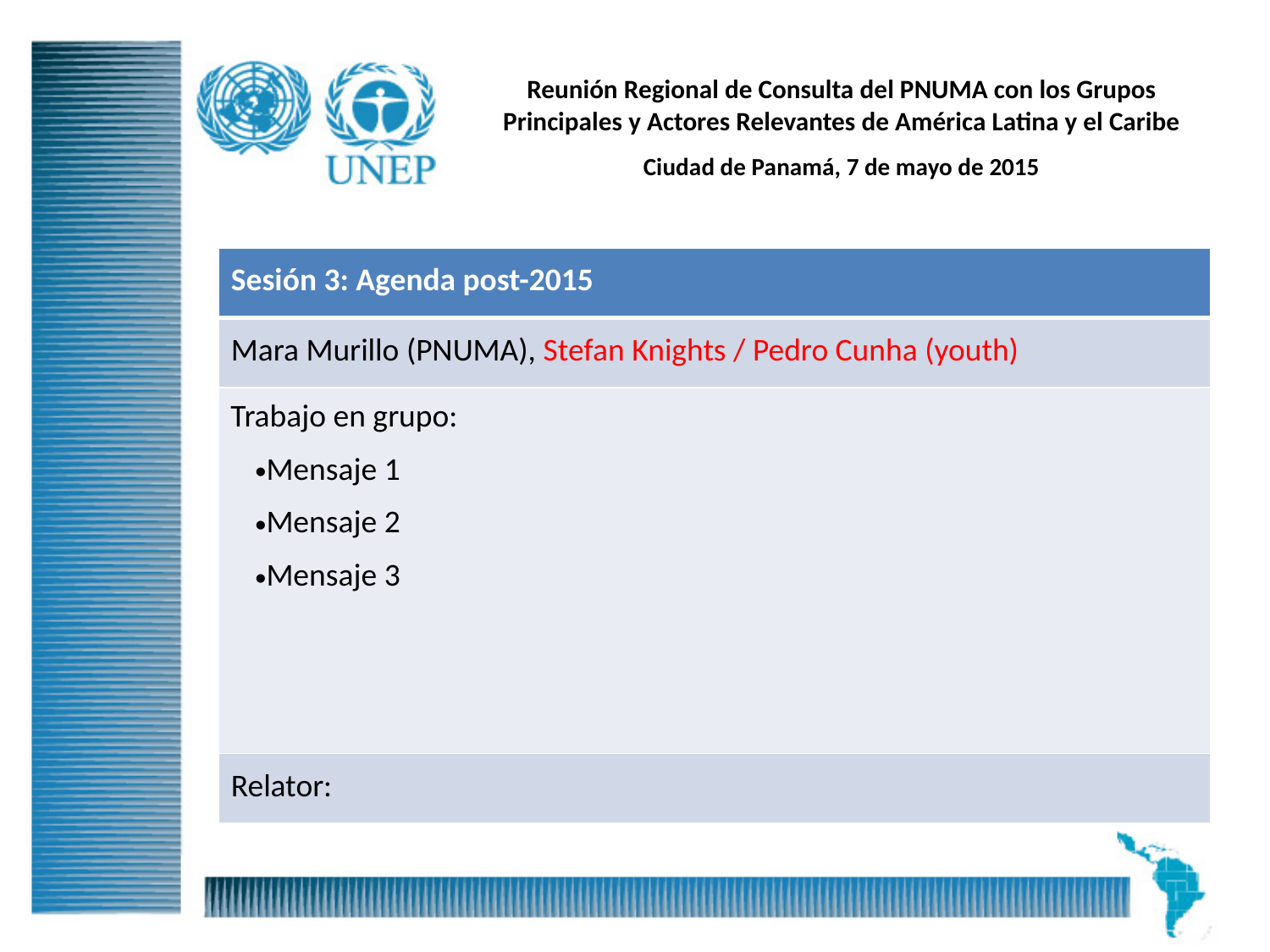

# Reunión Regional de Consulta del PNUMA con los Grupos Principales y Actores Relevantes de América Latina y el Caribe
Ciudad de Panamá, 7 de mayo de 2015
| Sesión 3: Agenda post-2015 |
| --- |
| Mara Murillo (PNUMA), Stefan Knights / Pedro Cunha (youth) |
| Trabajo en grupo: Mensaje 1 Mensaje 2 Mensaje 3 |
| Relator: |